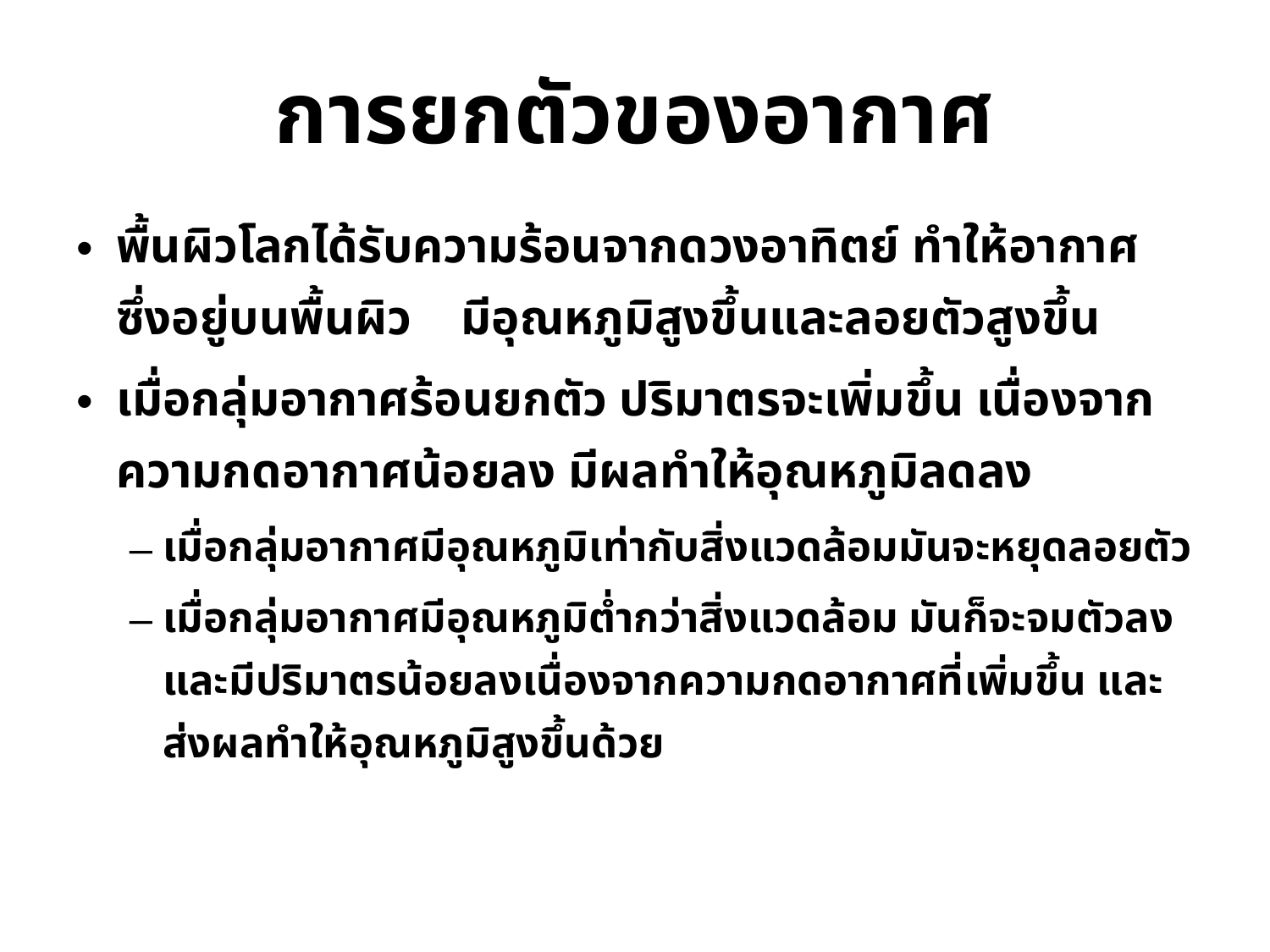

# การยกตัวของอากาศ
พื้นผิวโลกได้รับความร้อนจากดวงอาทิตย์ ทำให้อากาศซึ่งอยู่บนพื้นผิว    มีอุณหภูมิสูงขึ้นและลอยตัวสูงขึ้น
เมื่อกลุ่มอากาศร้อนยกตัว ปริมาตรจะเพิ่มขึ้น เนื่องจากความกดอากาศน้อยลง มีผลทำให้อุณหภูมิลดลง
เมื่อกลุ่มอากาศมีอุณหภูมิเท่ากับสิ่งแวดล้อมมันจะหยุดลอยตัว
เมื่อกลุ่มอากาศมีอุณหภูมิต่ำกว่าสิ่งแวดล้อม มันก็จะจมตัวลง และมีปริมาตรน้อยลงเนื่องจากความกดอากาศที่เพิ่มขึ้น และส่งผลทำให้อุณหภูมิสูงขึ้นด้วย